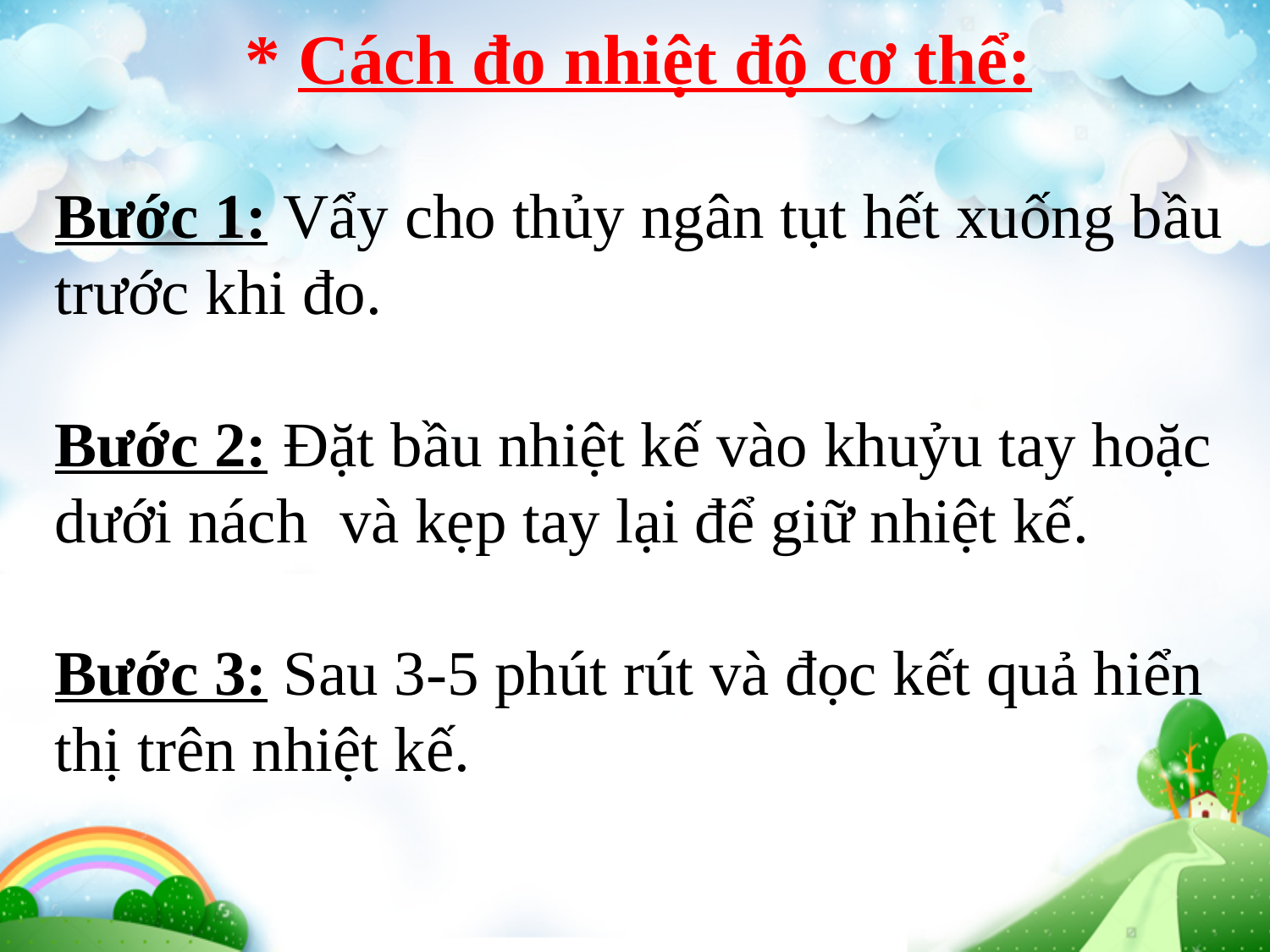

* Cách đo nhiệt độ cơ thể:

Bước 1: Vẩy cho thủy ngân tụt hết xuống bầu trước khi đo.

Bước 2: Đặt bầu nhiệt kế vào khuỷu tay hoặc dưới nách  và kẹp tay lại để giữ nhiệt kế.

Bước 3: Sau 3-5 phút rút và đọc kết quả hiển thị trên nhiệt kế.